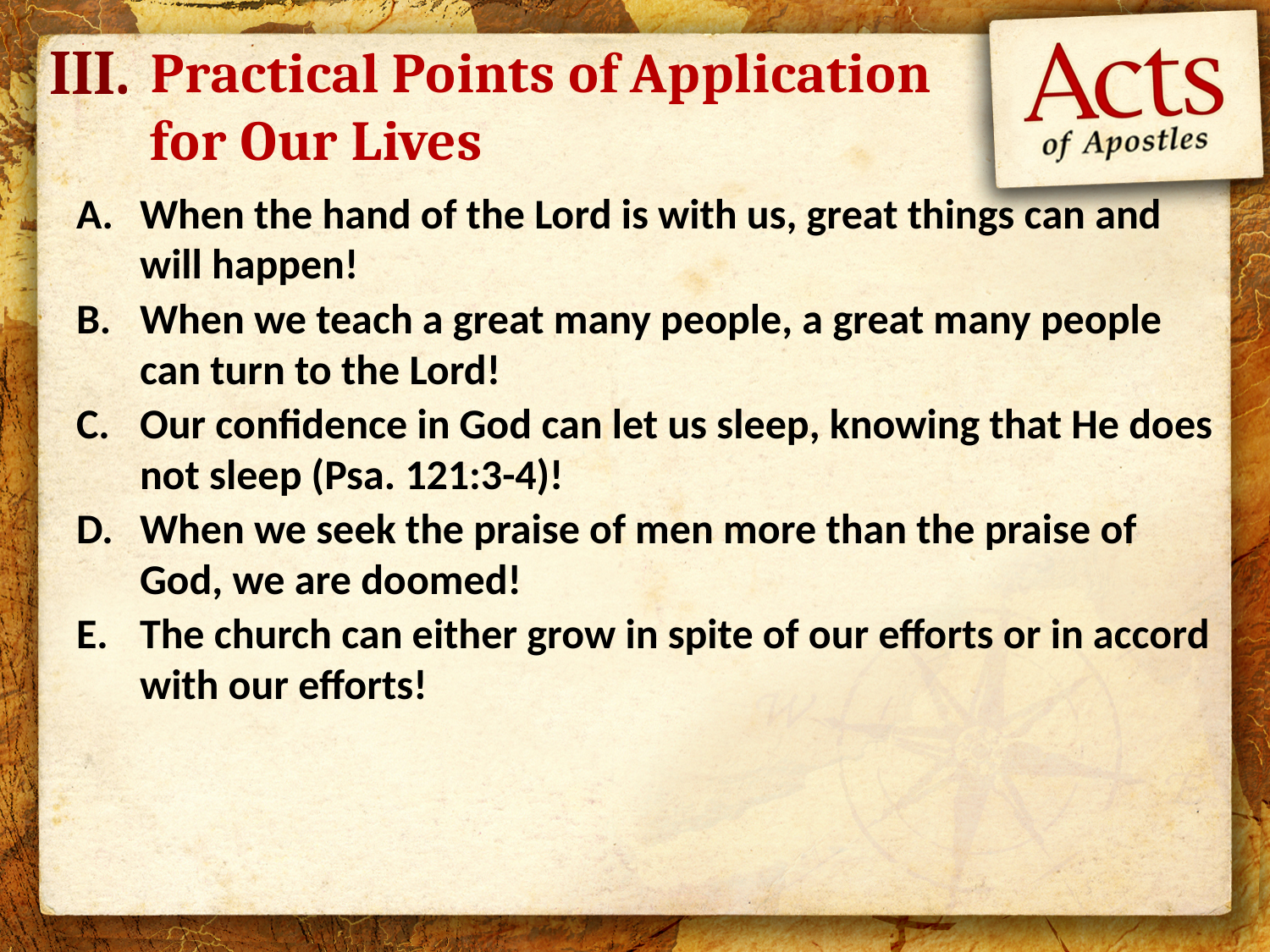

III.
# Practical Points of Application for Our Lives
When the hand of the Lord is with us, great things can and will happen!
When we teach a great many people, a great many people can turn to the Lord!
Our confidence in God can let us sleep, knowing that He does not sleep (Psa. 121:3-4)!
When we seek the praise of men more than the praise of God, we are doomed!
The church can either grow in spite of our efforts or in accord with our efforts!